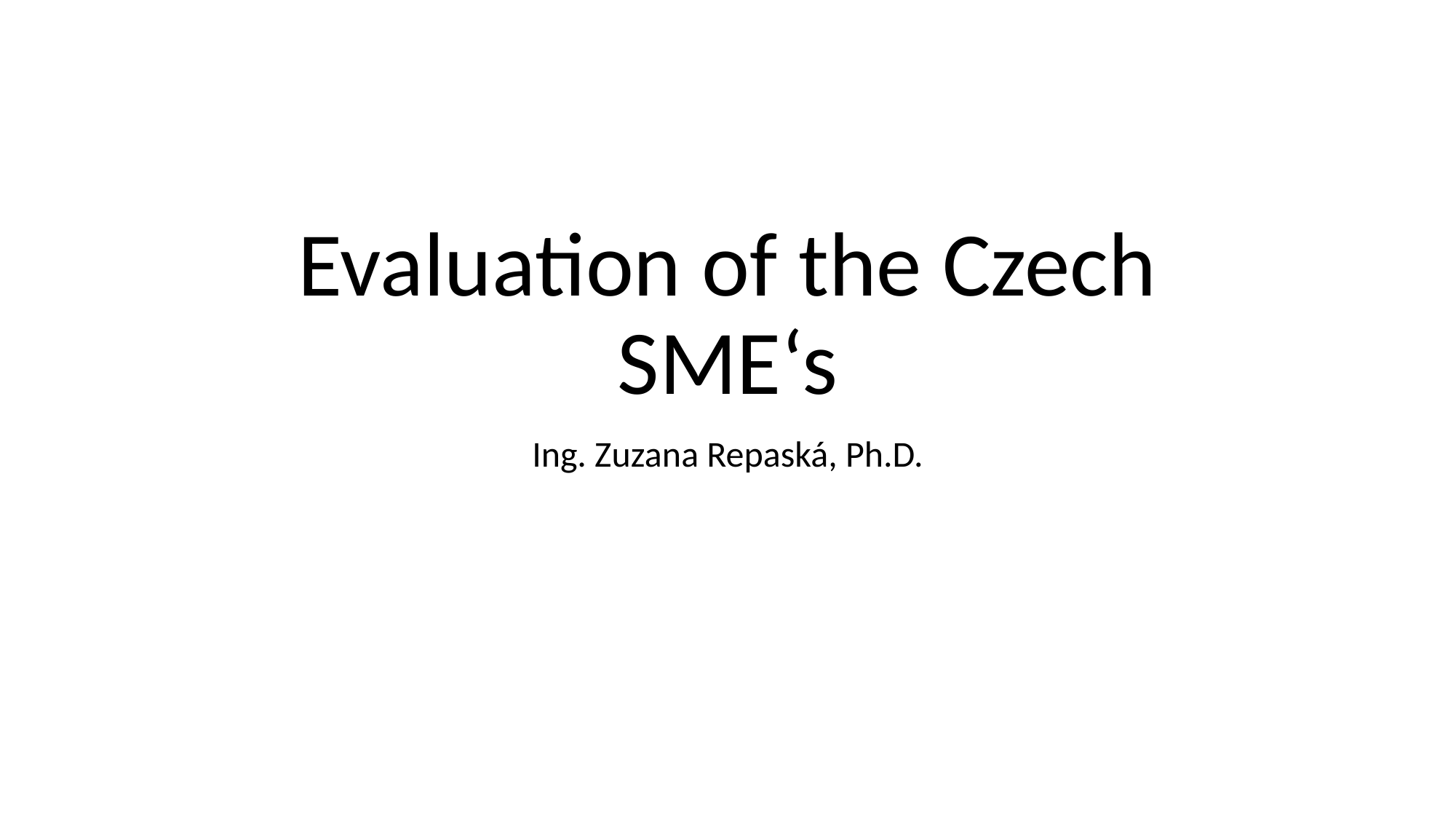

# Evaluation of the Czech SME‘s
Ing. Zuzana Repaská, Ph.D.